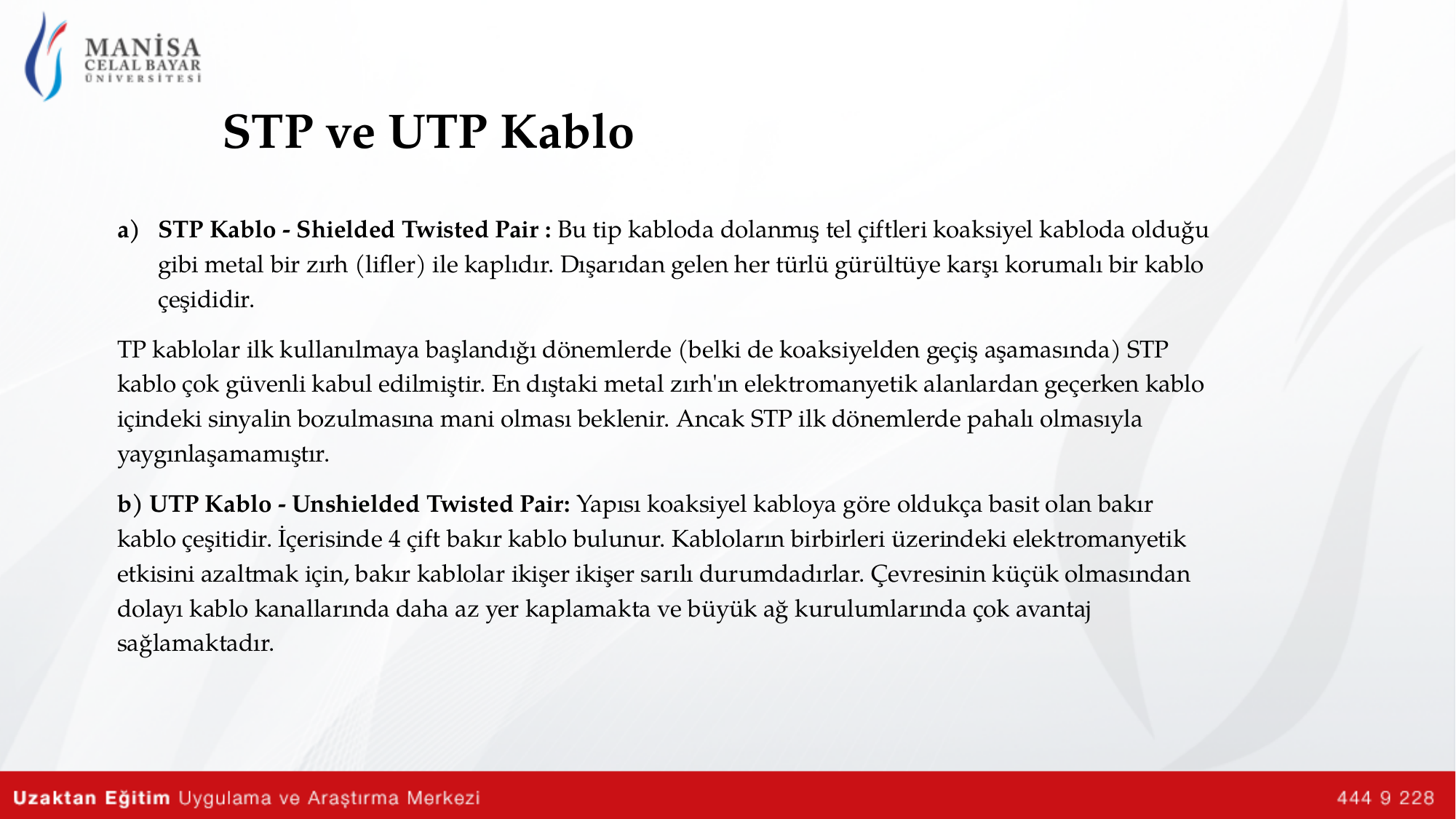

# STP ve UTP Kablo
STP Kablo - Shielded Twisted Pair : Bu tip kabloda dolanmış tel çiftleri koaksiyel kabloda olduğu gibi metal bir zırh (lifler) ile kaplıdır. Dışarıdan gelen her türlü gürültüye karşı korumalı bir kablo çeşididir.
TP kablolar ilk kullanılmaya başlandığı dönemlerde (belki de koaksiyelden geçiş aşamasında) STP kablo çok güvenli kabul edilmiştir. En dıştaki metal zırh'ın elektromanyetik alanlardan geçerken kablo içindeki sinyalin bozulmasına mani olması beklenir. Ancak STP ilk dönemlerde pahalı olmasıyla yaygınlaşamamıştır.
b) UTP Kablo - Unshielded Twisted Pair: Yapısı koaksiyel kabloya göre oldukça basit olan bakır      kablo çeşitidir. İçerisinde 4 çift bakır kablo bulunur. Kabloların birbirleri üzerindeki elektromanyetik etkisini azaltmak için, bakır kablolar ikişer ikişer sarılı durumdadırlar. Çevresinin küçük olmasından dolayı kablo kanallarında daha az yer kaplamakta ve büyük ağ kurulumlarında çok avantaj sağlamaktadır.